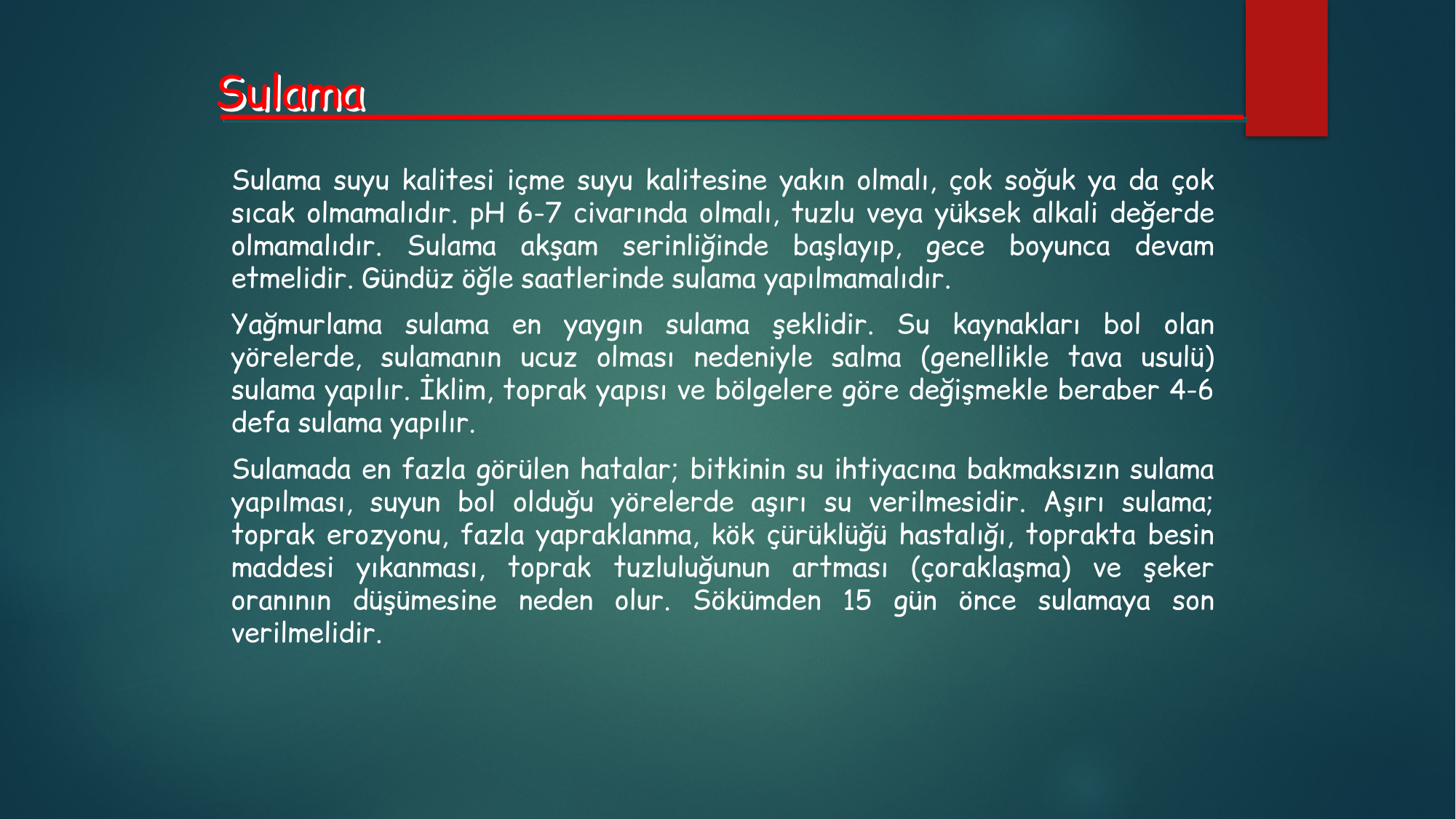

Sulama

Sulama suyu kalitesi içme suyu kalitesine yakın olmalı, çok soğuk ya da çok sıcak olmamalıdır. pH 6-7 civarında olmalı, tuzlu veya yüksek alkali değerde olmamalıdır. Sulama akşam serinliğinde başlayıp, gece boyunca devam etmelidir. Gündüz öğle saatlerinde sulama yapılmamalıdır.
Yağmurlama sulama en yaygın sulama şeklidir. Su kaynakları bol olan yörelerde, sulamanın ucuz olması nedeniyle salma (genellikle tava usulü) sulama yapılır. İklim, toprak yapısı ve bölgelere göre değişmekle beraber 4-6 defa sulama yapılır.
Sulamada en fazla görülen hatalar; bitkinin su ihtiyacına bakmaksızın sulama yapılması, suyun bol olduğu yörelerde aşırı su verilmesidir. Aşırı sulama; toprak erozyonu, fazla yapraklanma, kök çürüklüğü hastalığı, toprakta besin maddesi yıkanması, toprak tuzluluğunun artması (çoraklaşma) ve şeker oranının düşümesine neden olur. Sökümden 15 gün önce sulamaya son verilmelidir.